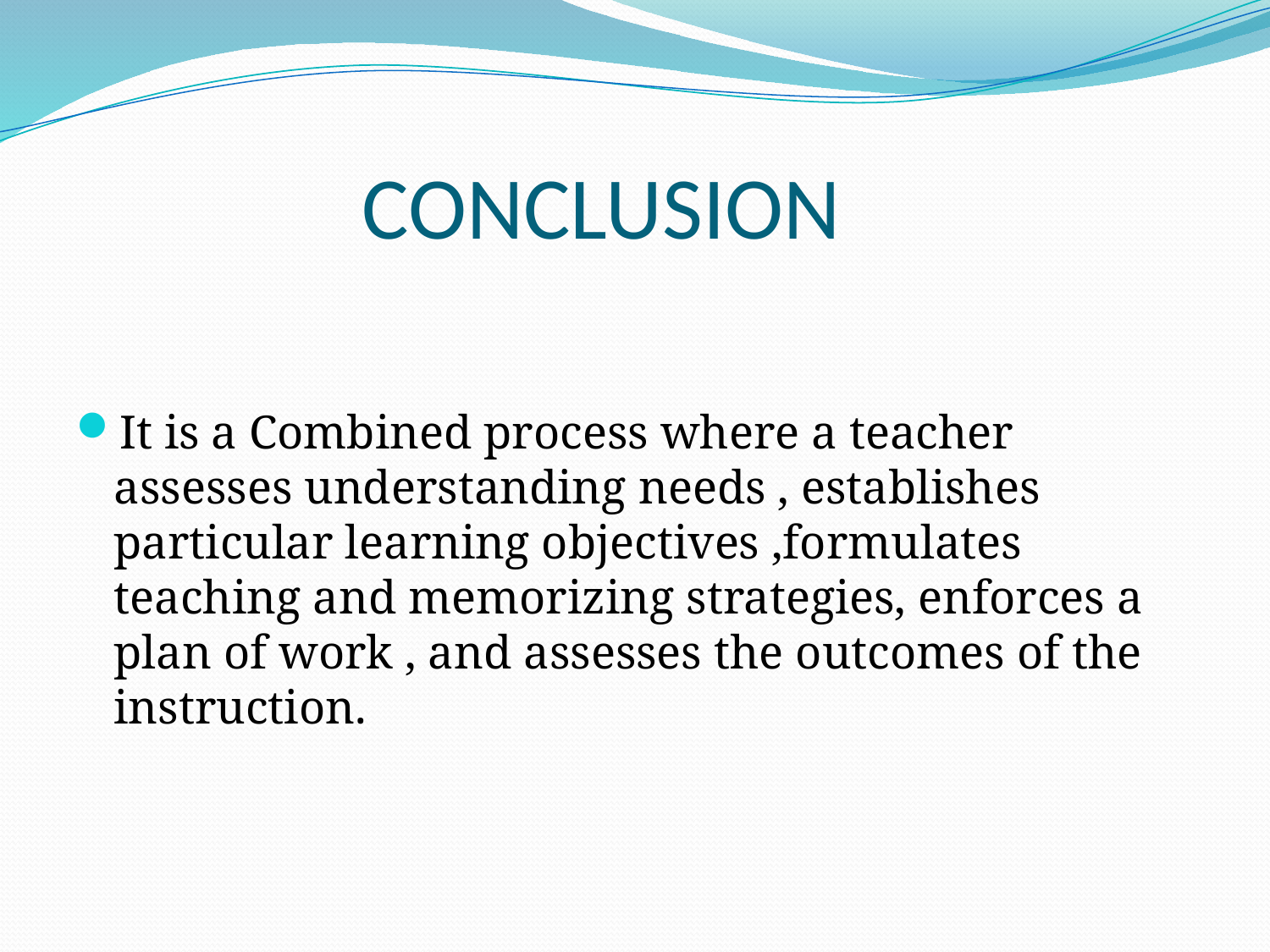

# CONCLUSION

It is a Combined process where a teacher assesses understanding needs , establishes particular learning objectives ,formulates teaching and memorizing strategies, enforces a plan of work , and assesses the outcomes of the instruction.